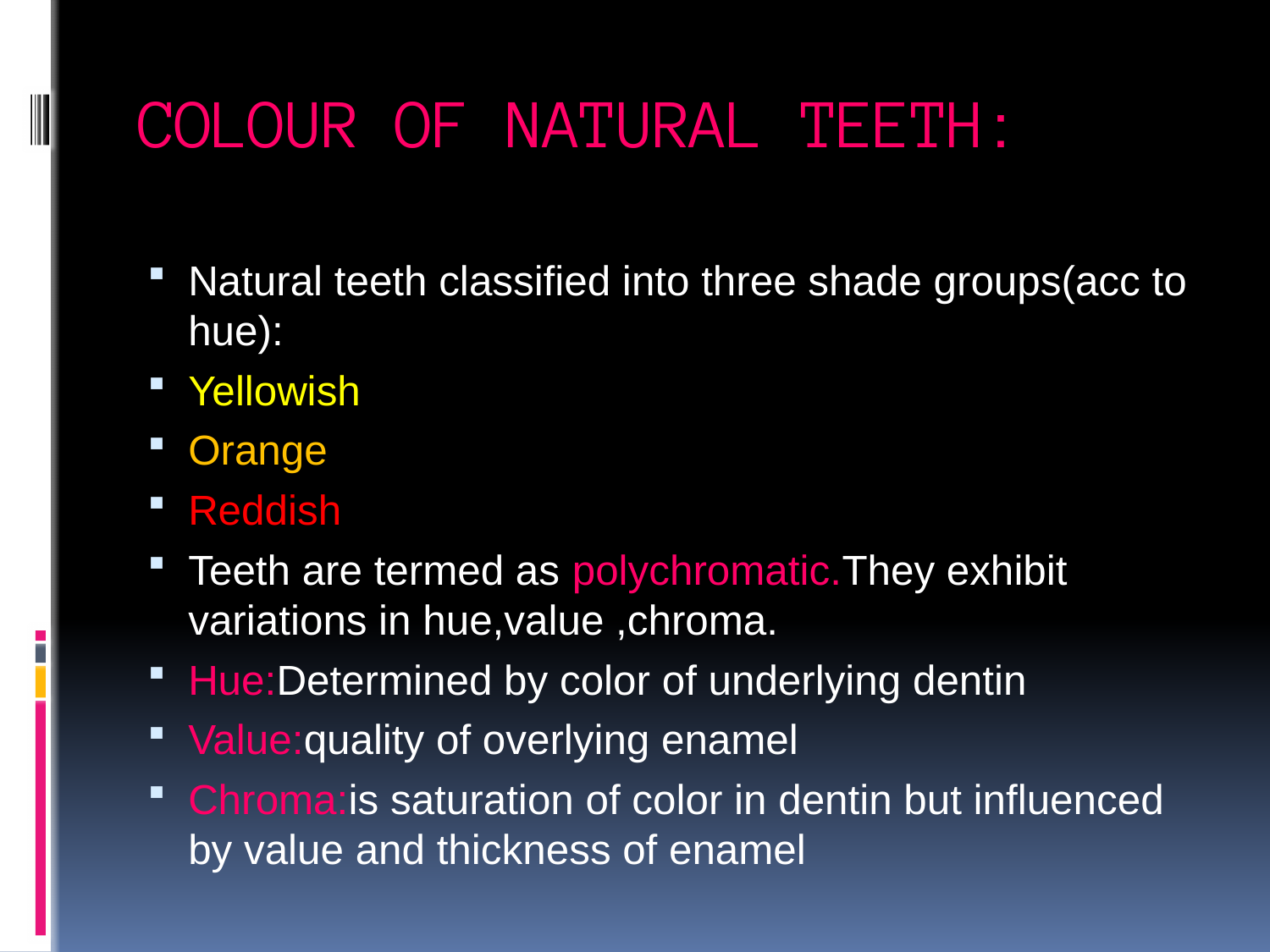

# COLOUR OF NATURAL TEETH:
Natural teeth classified into three shade groups(acc to hue):
Yellowish
Orange
Reddish
Teeth are termed as polychromatic.They exhibit variations in hue,value ,chroma.
Hue:Determined by color of underlying dentin
Value:quality of overlying enamel
Chroma:is saturation of color in dentin but influenced by value and thickness of enamel